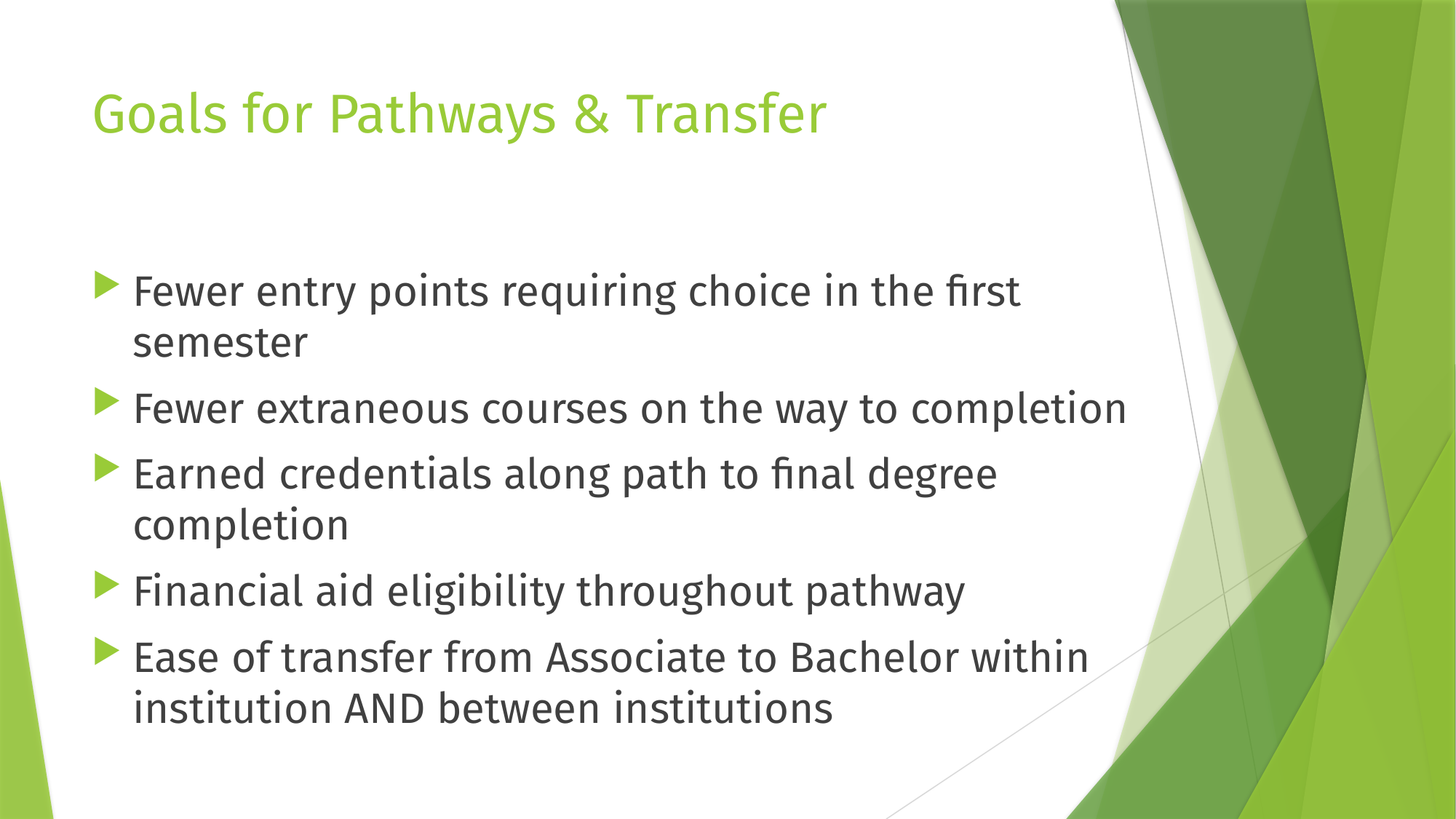

# Goals for Pathways & Transfer
Fewer entry points requiring choice in the first semester
Fewer extraneous courses on the way to completion
Earned credentials along path to final degree completion
Financial aid eligibility throughout pathway
Ease of transfer from Associate to Bachelor within institution AND between institutions